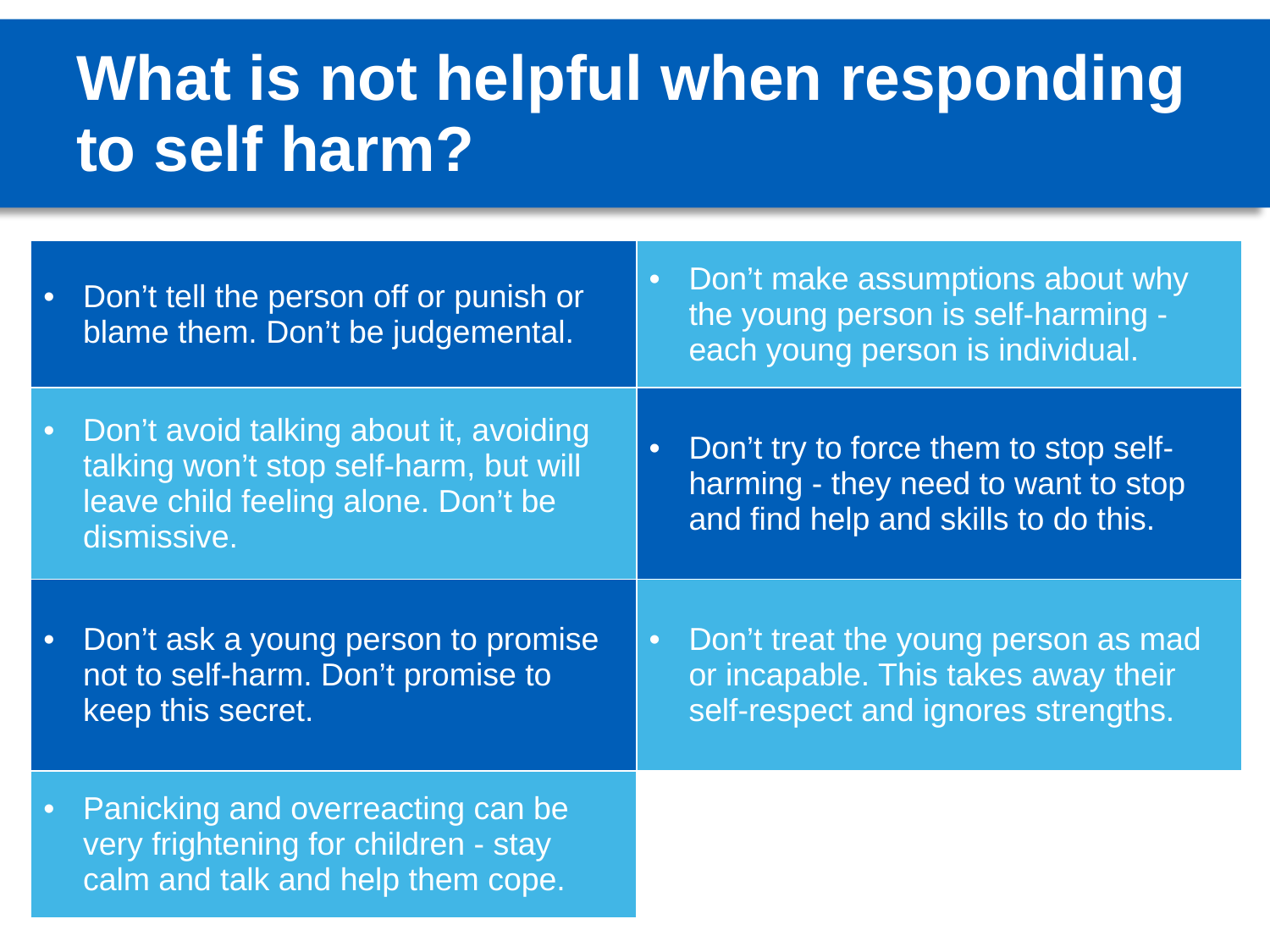

# What is not helpful when responding to self harm?
| Don’t tell the person off or punish or blame them. Don’t be judgemental. | Don’t make assumptions about why the young person is self-harming -each young person is individual. |
| --- | --- |
| Don’t avoid talking about it, avoiding talking won’t stop self-harm, but will leave child feeling alone. Don’t be dismissive. | Don’t try to force them to stop self-harming - they need to want to stop and find help and skills to do this. |
| Don’t ask a young person to promise not to self-harm. Don’t promise to keep this secret. | Don’t treat the young person as mad or incapable. This takes away their self-respect and ignores strengths. |
| Panicking and overreacting can be very frightening for children - stay calm and talk and help them cope. |  |